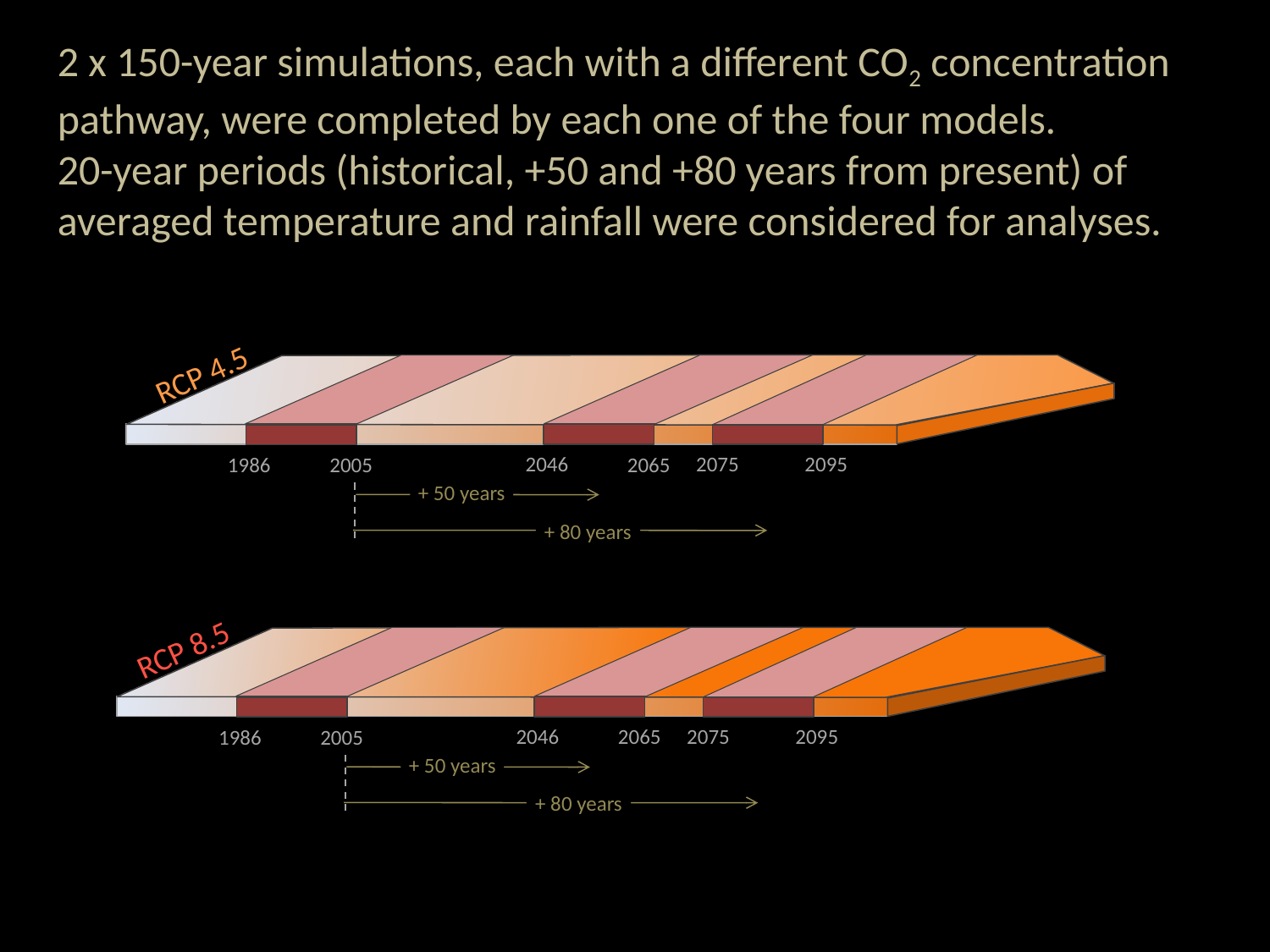

2 x 150-year simulations, each with a different CO2 concentration pathway, were completed by each one of the four models.
20-year periods (historical, +50 and +80 years from present) of averaged temperature and rainfall were considered for analyses.
RCP 4.5

2046
2075
2095
2065
1986
2005
+ 50 years
+ 80 years
RCP 8.5

2046
2075
2095
2065
1986
2005
+ 50 years
+ 80 years